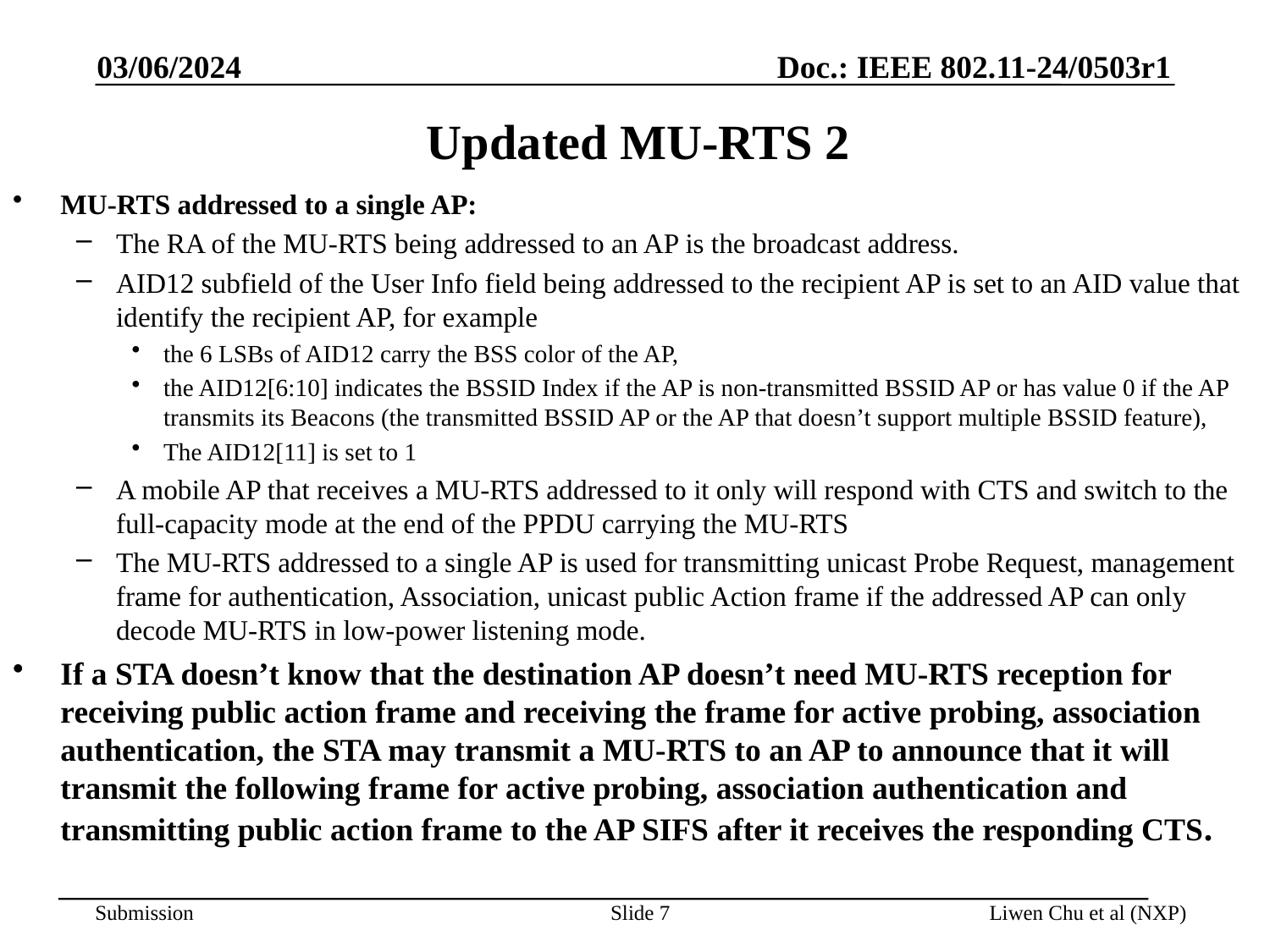

03/06/2024
# Updated MU-RTS 2
MU-RTS addressed to a single AP:
The RA of the MU-RTS being addressed to an AP is the broadcast address.
AID12 subfield of the User Info field being addressed to the recipient AP is set to an AID value that identify the recipient AP, for example
the 6 LSBs of AID12 carry the BSS color of the AP,
the AID12[6:10] indicates the BSSID Index if the AP is non-transmitted BSSID AP or has value 0 if the AP transmits its Beacons (the transmitted BSSID AP or the AP that doesn’t support multiple BSSID feature),
The AID12[11] is set to 1
A mobile AP that receives a MU-RTS addressed to it only will respond with CTS and switch to the full-capacity mode at the end of the PPDU carrying the MU-RTS
The MU-RTS addressed to a single AP is used for transmitting unicast Probe Request, management frame for authentication, Association, unicast public Action frame if the addressed AP can only decode MU-RTS in low-power listening mode.
If a STA doesn’t know that the destination AP doesn’t need MU-RTS reception for receiving public action frame and receiving the frame for active probing, association authentication, the STA may transmit a MU-RTS to an AP to announce that it will transmit the following frame for active probing, association authentication and transmitting public action frame to the AP SIFS after it receives the responding CTS.

Slide 7
Liwen Chu et al (NXP)